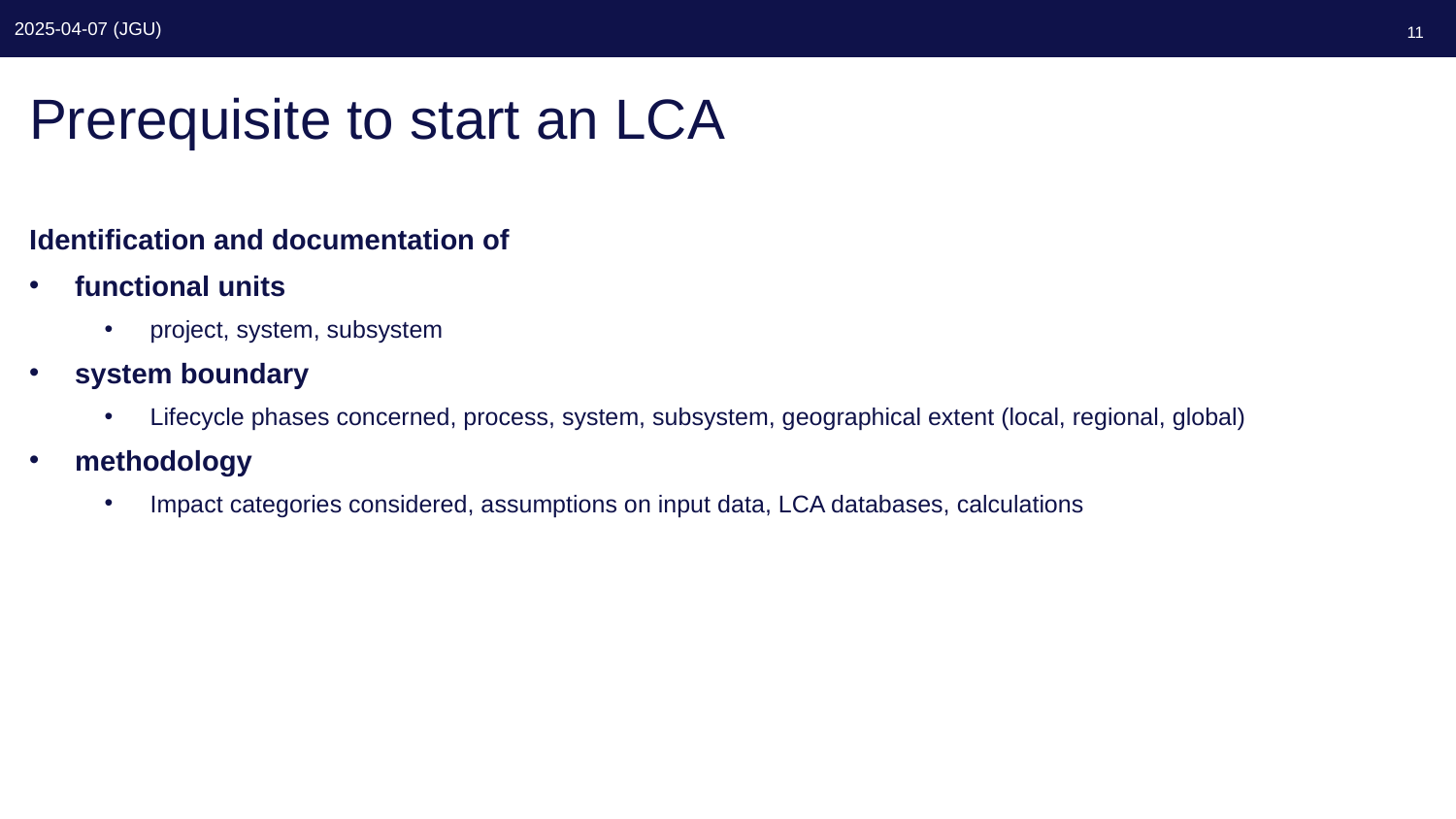

11
# Prerequisite to start an LCA
Identification and documentation of
functional units
project, system, subsystem
system boundary
Lifecycle phases concerned, process, system, subsystem, geographical extent (local, regional, global)
methodology
Impact categories considered, assumptions on input data, LCA databases, calculations